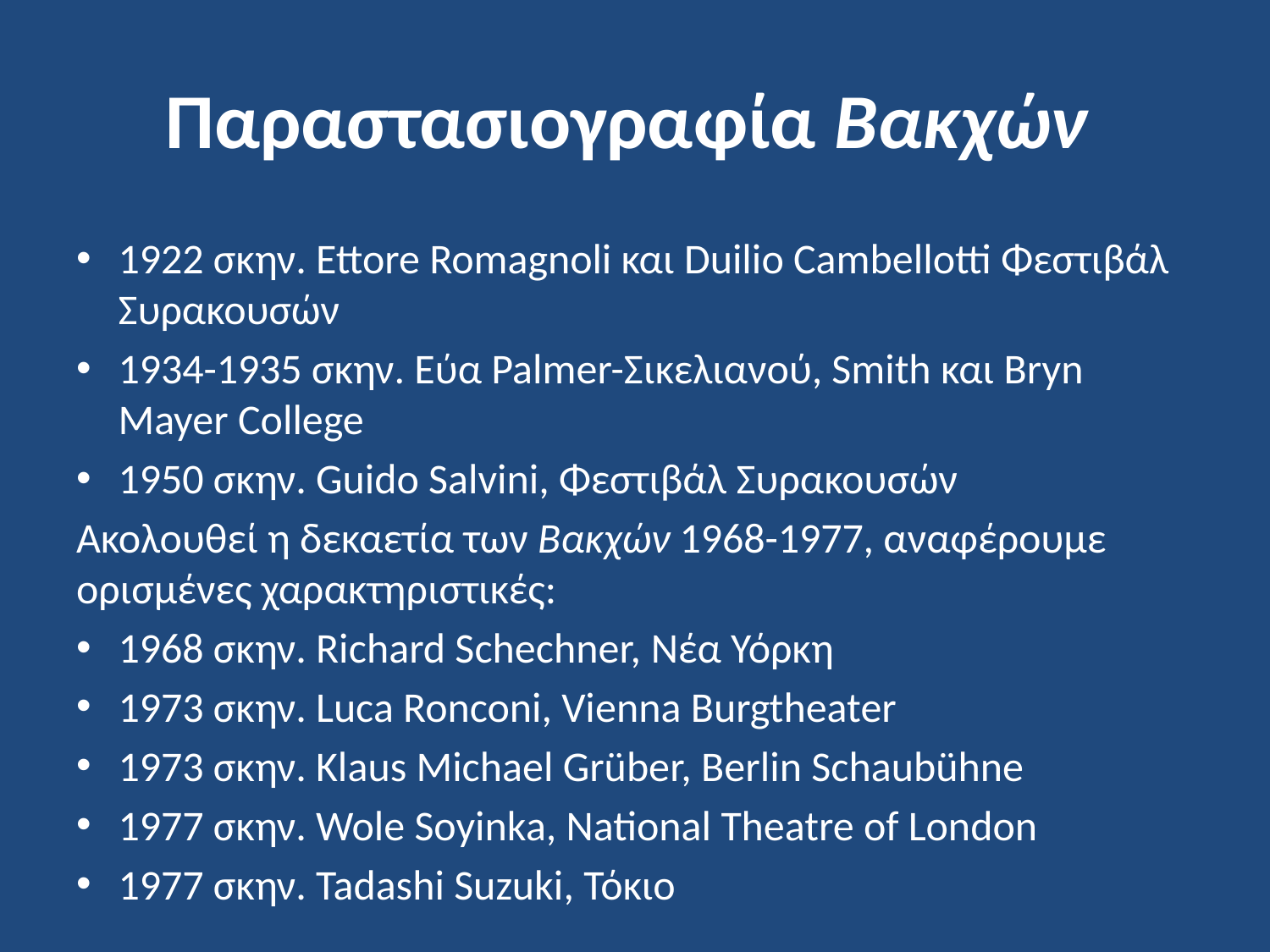

# Παραστασιογραφία Βακχών

1922 σκην. Ettore Romagnoli και Duilio Cambellotti Φεστιβάλ Συρακουσών
1934-1935 σκην. Εύα Palmer-Σικελιανού, Smith και Bryn Mayer College
1950 σκην. Guido Salvini, Φεστιβάλ Συρακουσών
Ακολουθεί η δεκαετία των Βακχών 1968-1977, αναφέρουμε ορισμένες χαρακτηριστικές:
1968 σκην. Richard Schechner, Νέα Υόρκη
1973 σκην. Luca Ronconi, Vienna Burgtheater
1973 σκην. Klaus Michael Grüber, Berlin Schaubühne
1977 σκην. Wole Soyinka, National Theatre of London
1977 σκην. Tadashi Suzuki, Τόκιο